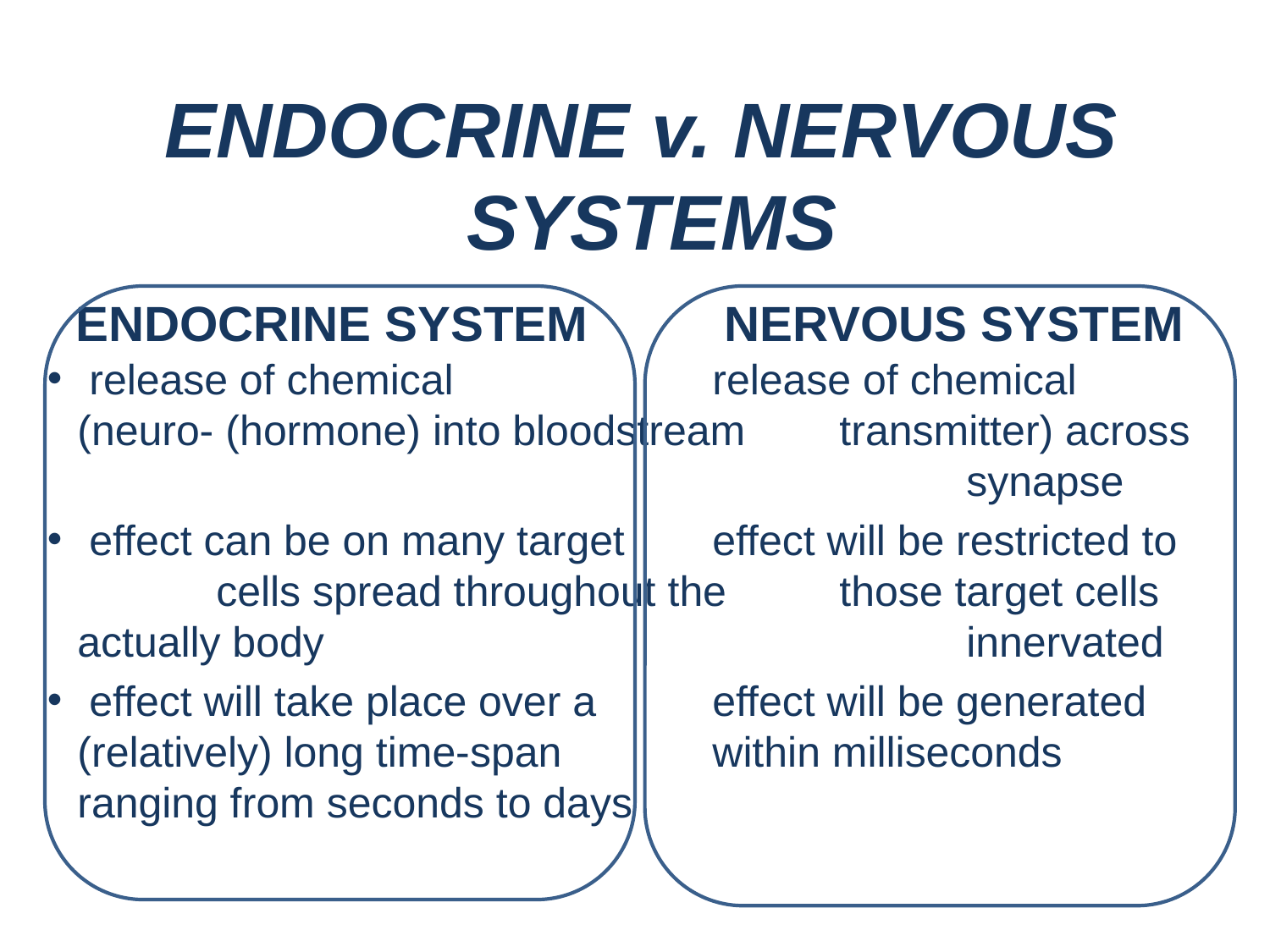

ENDOCRINE v. NERVOUS
SYSTEMS
ENDOCRINE SYSTEM	 NERVOUS SYSTEM

 release of chemical 		release of chemical (neuro- (hormone) into bloodstream 	transmitter) across 							synapse
 effect can be on many target 	effect will be restricted to 	 cells spread throughout the 	those target cells actually body 					innervated
 effect will take place over a 	effect will be generated (relatively) long time-span 		within milliseconds  ranging from seconds to days